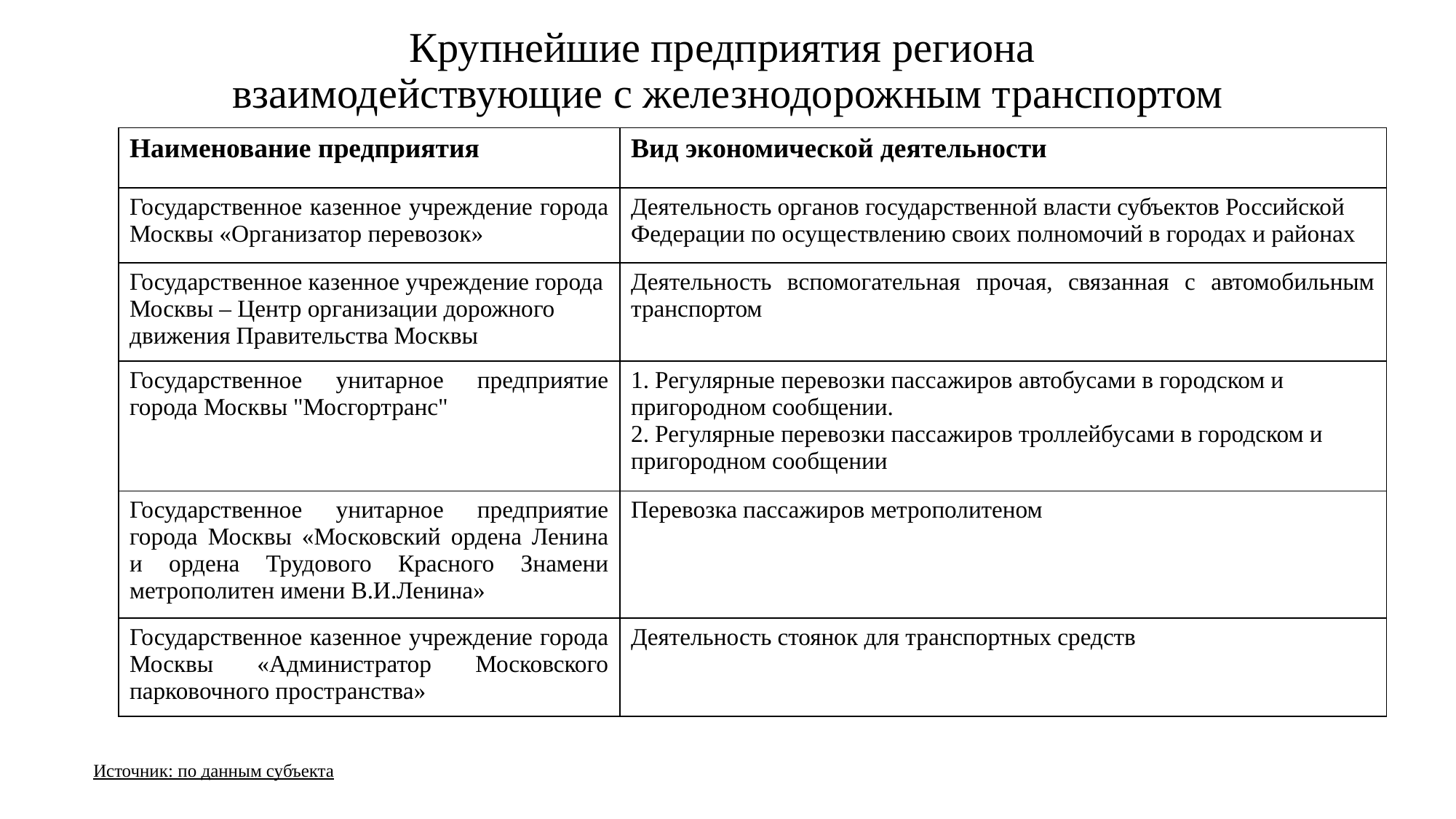

# Крупнейшие предприятия региона взаимодействующие с железнодорожным транспортом
| Наименование предприятия | Вид экономической деятельности |
| --- | --- |
| Государственное казенное учреждение города Москвы «Организатор перевозок» | Деятельность органов государственной власти субъектов Российской Федерации по осуществлению своих полномочий в городах и районах |
| Государственное казенное учреждение города Москвы – Центр организации дорожного движения Правительства Москвы | Деятельность вспомогательная прочая, связанная с автомобильным транспортом |
| Государственное унитарное предприятие города Москвы "Мосгортранс" | 1. Регулярные перевозки пассажиров автобусами в городском и пригородном сообщении. 2. Регулярные перевозки пассажиров троллейбусами в городском и пригородном сообщении |
| Государственное унитарное предприятие города Москвы «Московский ордена Ленина и ордена Трудового Красного Знамени метрополитен имени В.И.Ленина» | Перевозка пассажиров метрополитеном |
| Государственное казенное учреждение города Москвы «Администратор Московского парковочного пространства» | Деятельность стоянок для транспортных средств |
Источник: по данным субъекта